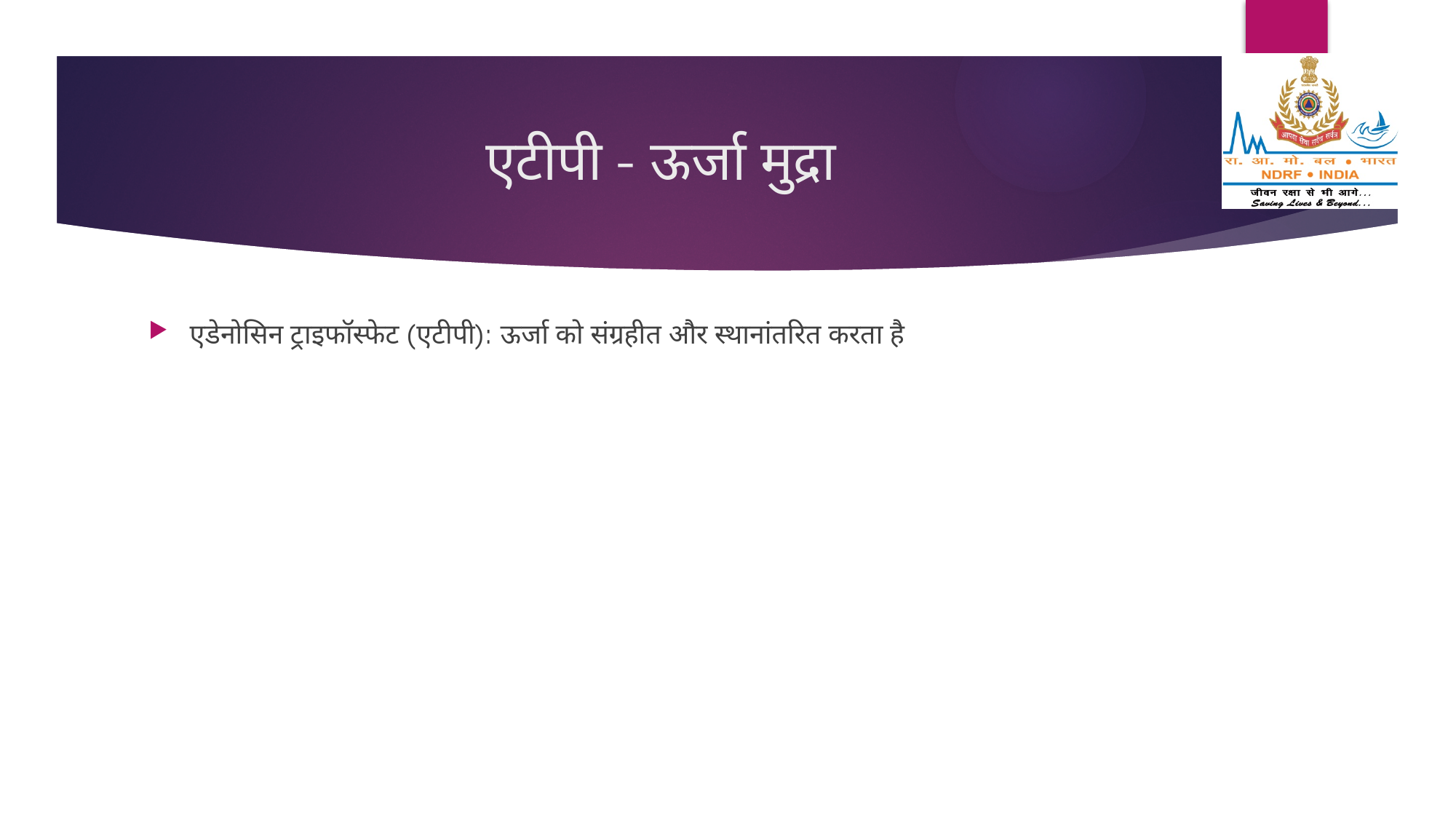

# एटीपी - ऊर्जा मुद्रा
एडेनोसिन ट्राइफॉस्फेट (एटीपी): ऊर्जा को संग्रहीत और स्थानांतरित करता है